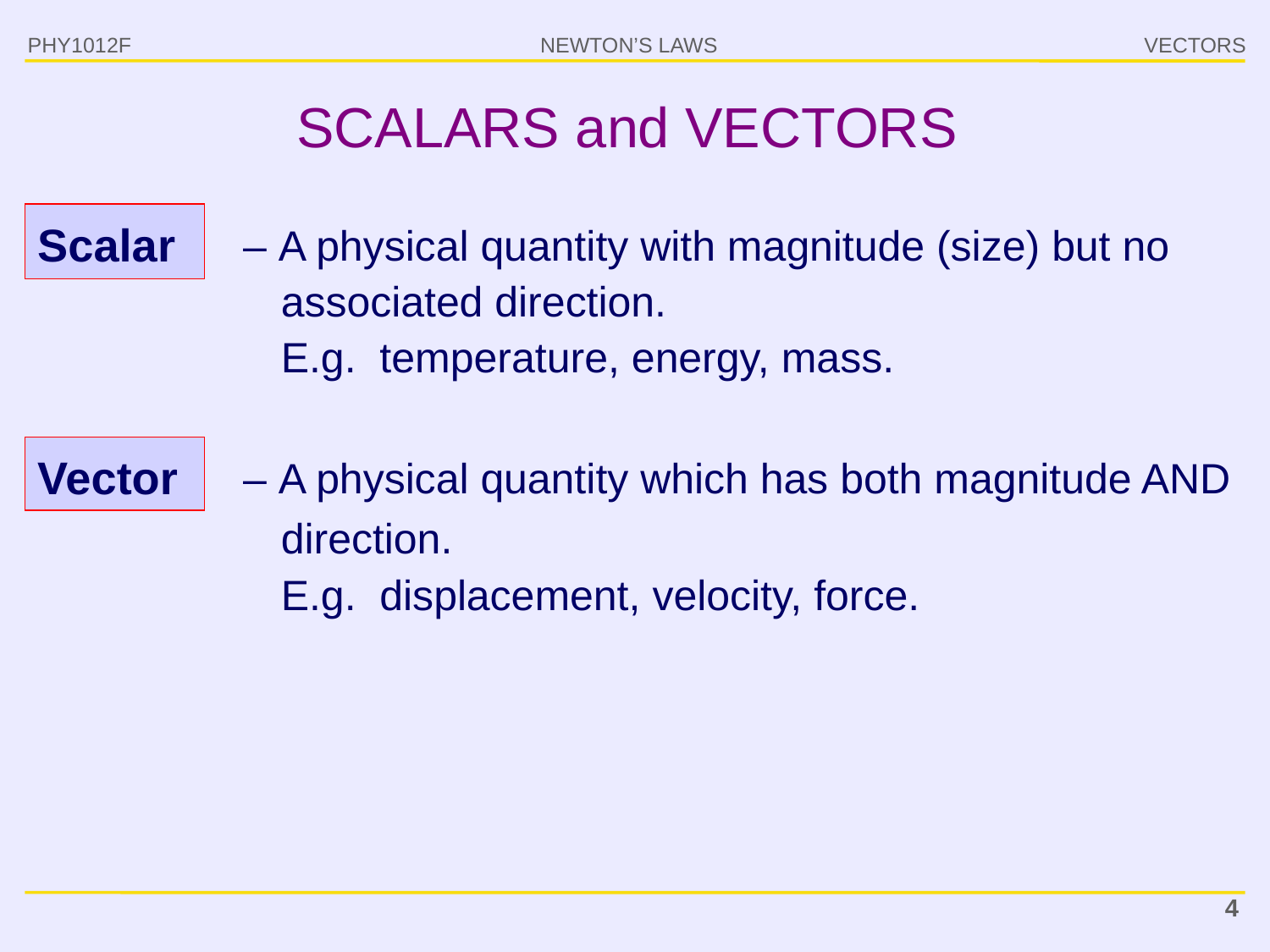

PHY1012F
# SCALARS and VECTORS
Scalar
– A physical quantity with magnitude (size) but no associated direction.
E.g.  temperature, energy, mass.
Vector
– A physical quantity which has both magnitude AND direction.
E.g.  displacement, velocity, force.
4